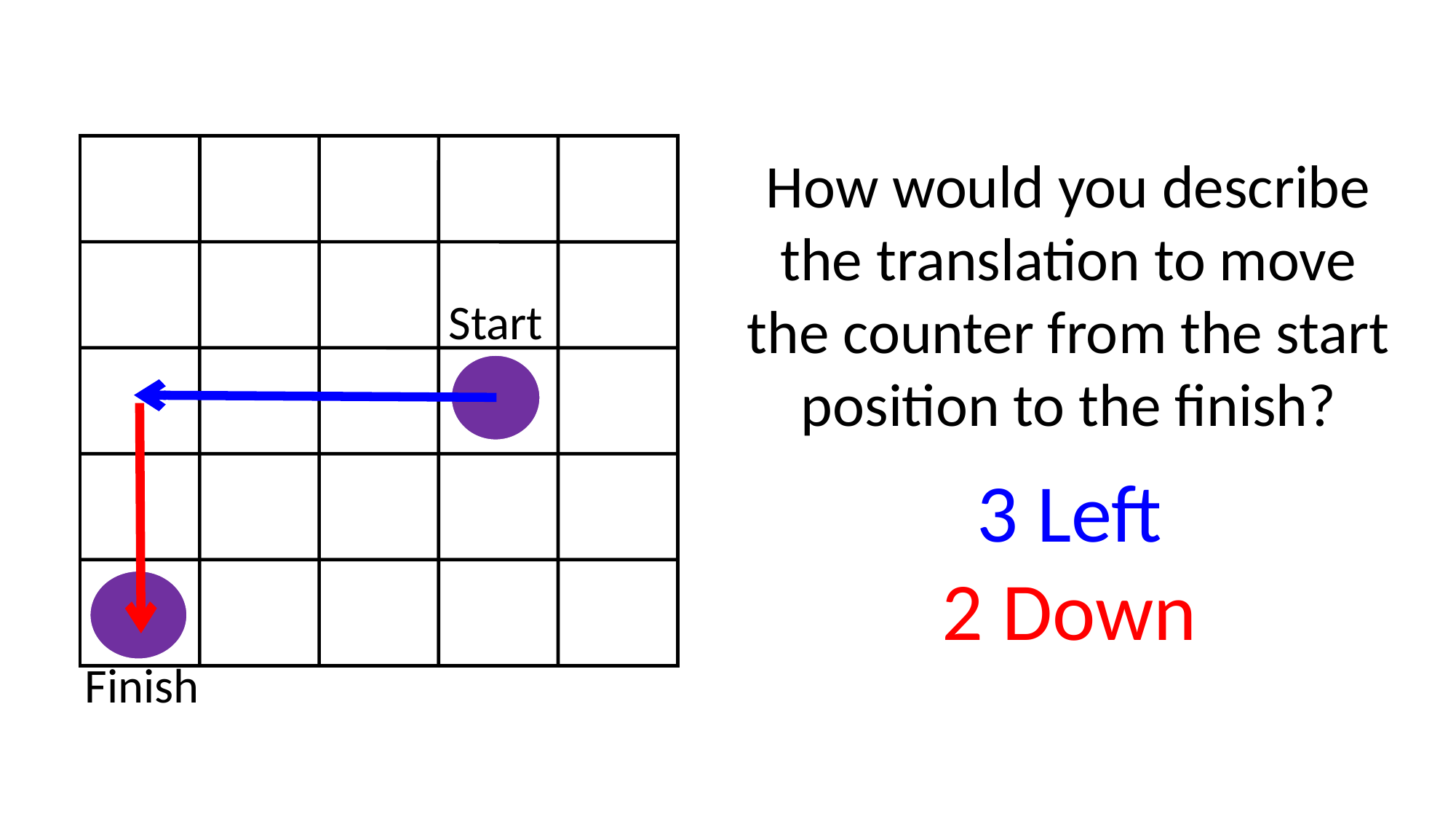

How would you describe the translation to move the counter from the start position to the finish?

Start

3 Left
2 Down

Finish